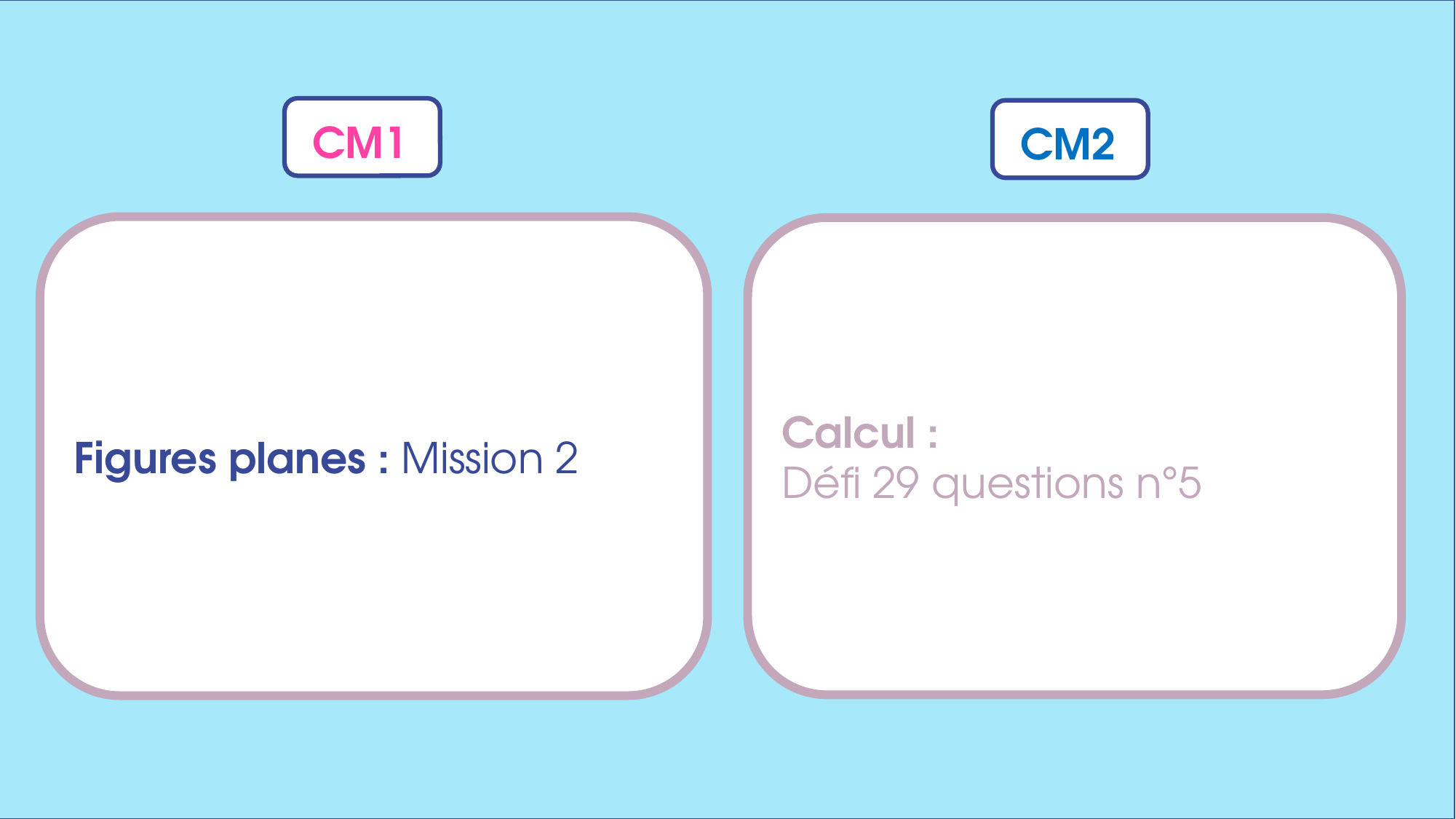

CM1

CM2
Figures planes : Mission 2
Calcul :
Défi 29 questions n°5
www.maitresseherisson.com